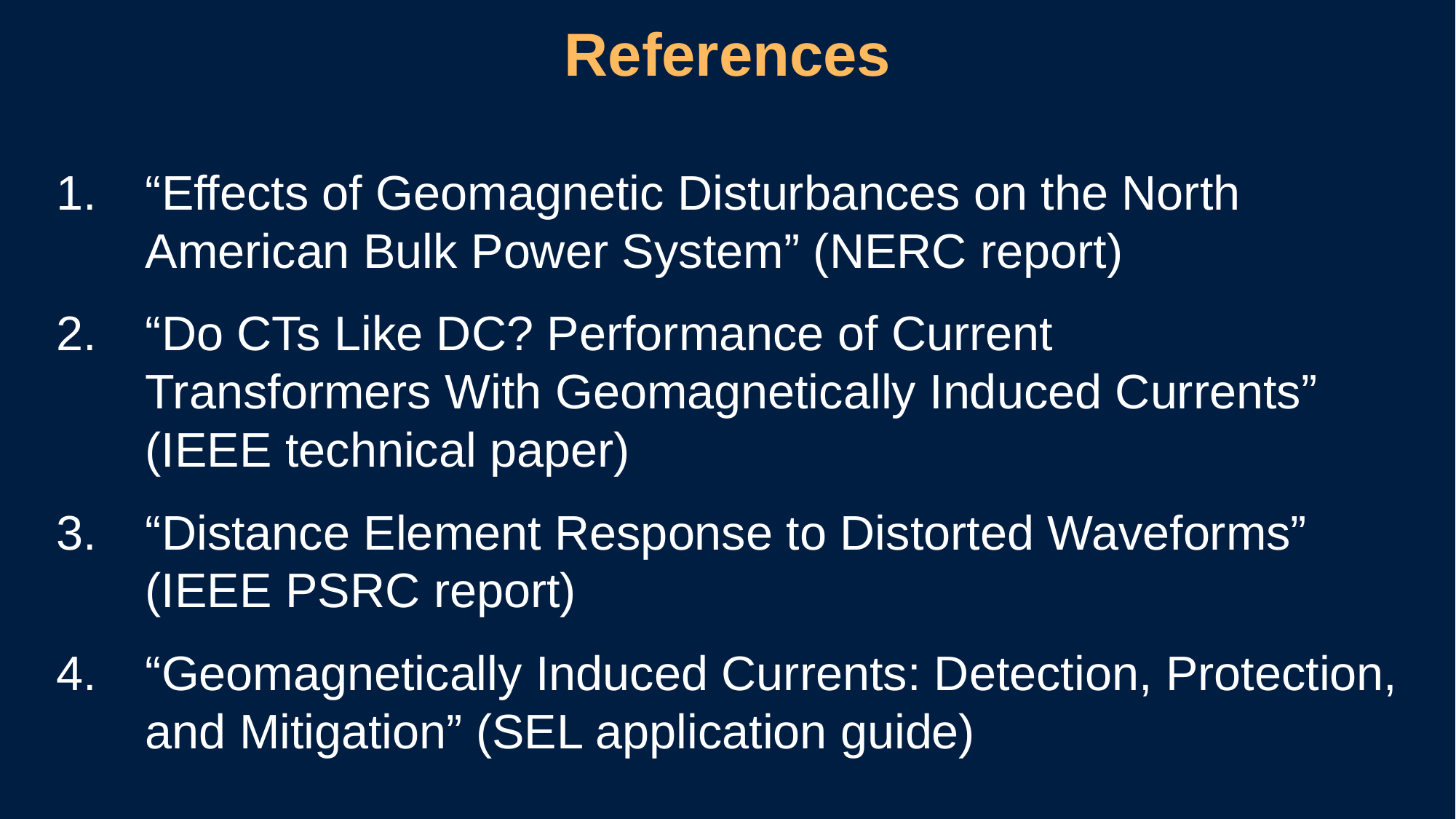

# References
“Effects of Geomagnetic Disturbances on the North American Bulk Power System” (NERC report)
“Do CTs Like DC? Performance of Current
Transformers With Geomagnetically Induced Currents” (IEEE technical paper)
“Distance Element Response to Distorted Waveforms” (IEEE PSRC report)
“Geomagnetically Induced Currents: Detection, Protection, and Mitigation” (SEL application guide)